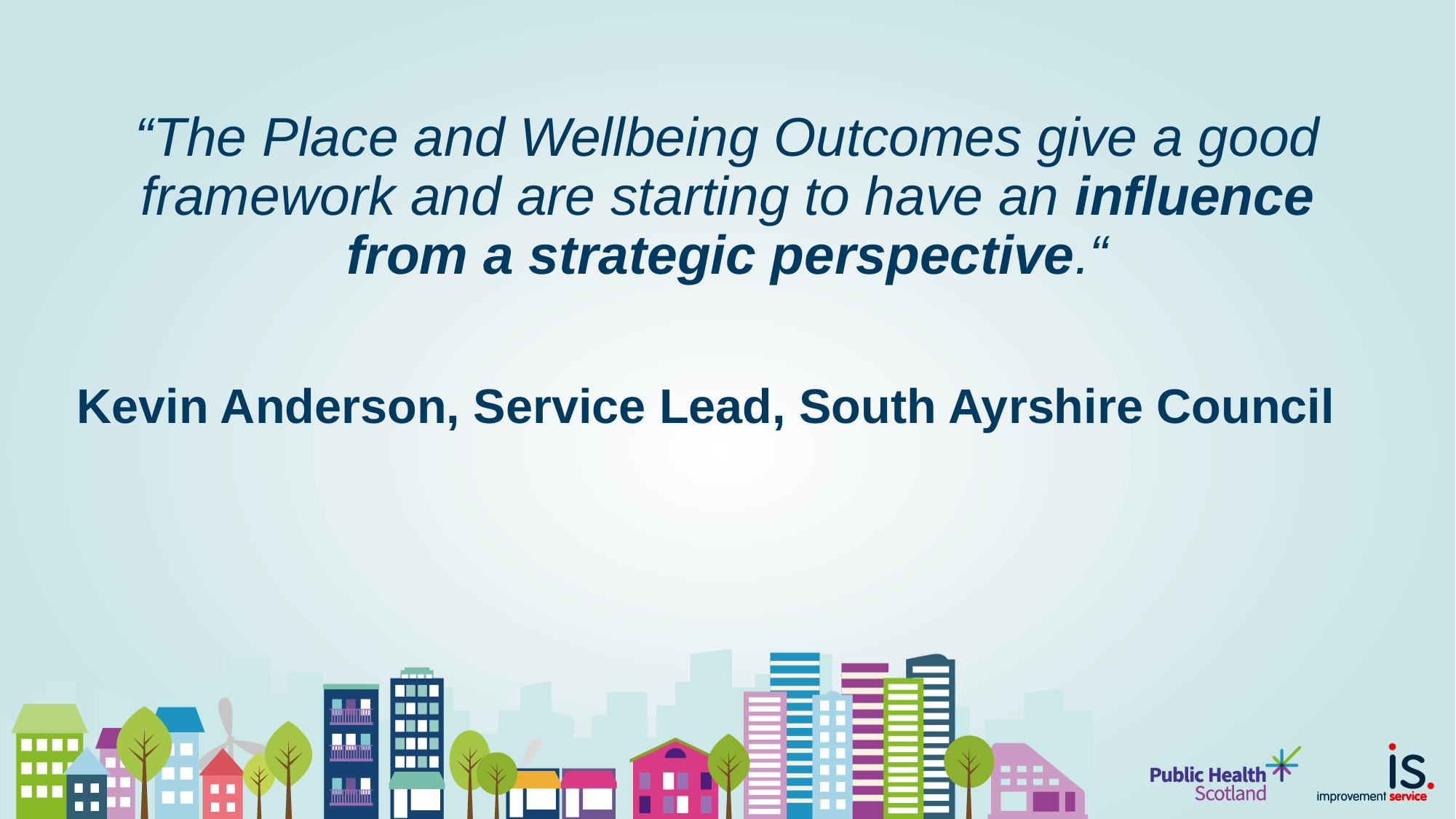

“The Place and Wellbeing Outcomes give a good framework and are starting to have an influence from a strategic perspective.“

Kevin Anderson, Service Lead, South Ayrshire Council